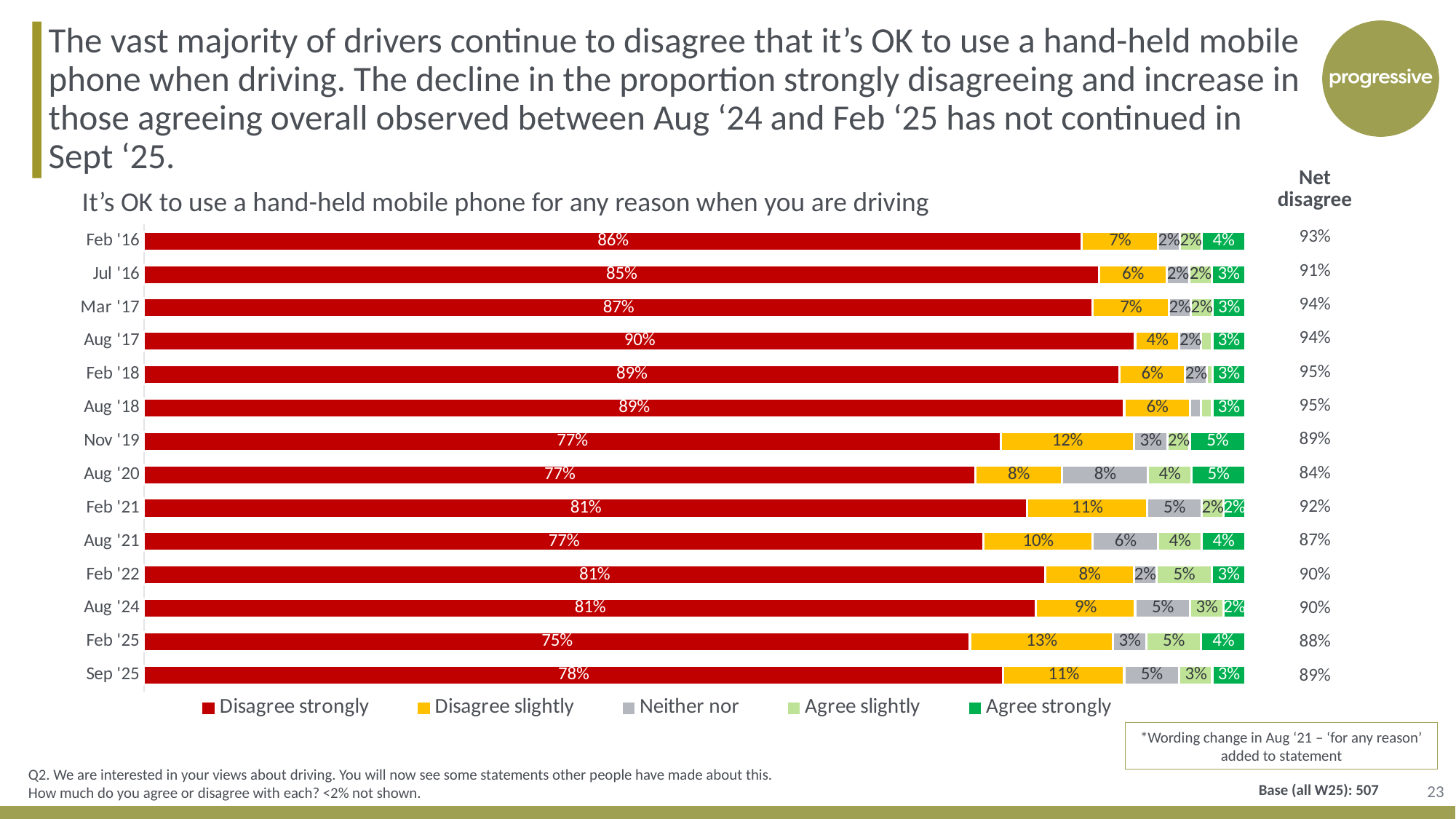

The vast majority of drivers continue to disagree that it’s OK to use a hand-held mobile phone when driving. The decline in the proportion strongly disagreeing and increase in those agreeing overall observed between Aug ‘24 and Feb ‘25 has not continued in Sept ‘25.
| Net disagree |
| --- |
| 93% |
| 91% |
| 94% |
| 94% |
| 95% |
| 95% |
| 89% |
| 84% |
| 92% |
| 87% |
| 90% |
| 90% |
| 88% |
| 89% |
It’s OK to use a hand-held mobile phone for any reason when you are driving

### Chart

| Category | Disagree strongly | Disagree slightly | Neither nor | Agree slightly | Agree strongly |
|---|---|---|---|---|---|
| Feb '16 | 0.86 | 0.07 | 0.02 | 0.02 | 0.04 |
| Jul '16 | 0.85 | 0.06 | 0.02 | 0.02 | 0.03 |
| Mar '17 | 0.87 | 0.07 | 0.02 | 0.02 | 0.03 |
| Aug '17 | 0.9 | 0.04 | 0.02 | 0.01 | 0.03 |
| Feb '18 | 0.89 | 0.06 | 0.02 | 0.005 | 0.03 |
| Aug '18 | 0.89 | 0.06 | 0.01 | 0.01 | 0.03 |
| Nov '19 | 0.77 | 0.12 | 0.03 | 0.02 | 0.05 |
| Aug '20 | 0.77 | 0.08 | 0.08 | 0.04 | 0.05 |
| Feb '21 | 0.81 | 0.11 | 0.05 | 0.02 | 0.02 |
| Aug '21 | 0.77 | 0.1 | 0.06 | 0.04 | 0.04 |
| Feb '22 | 0.81 | 0.08 | 0.02 | 0.05 | 0.03 |
| Aug '24 | 0.81 | 0.09 | 0.05 | 0.03 | 0.02 |
| Feb '25 | 0.75 | 0.13 | 0.03 | 0.05 | 0.04 |
| Sep '25 | 0.78 | 0.11 | 0.05 | 0.03 | 0.03 |
*Wording change in Aug ‘21 – ‘for any reason’ added to statement
23
Q2. We are interested in your views about driving. You will now see some statements other people have made about this. How much do you agree or disagree with each? <2% not shown.
Base (all W25): 507